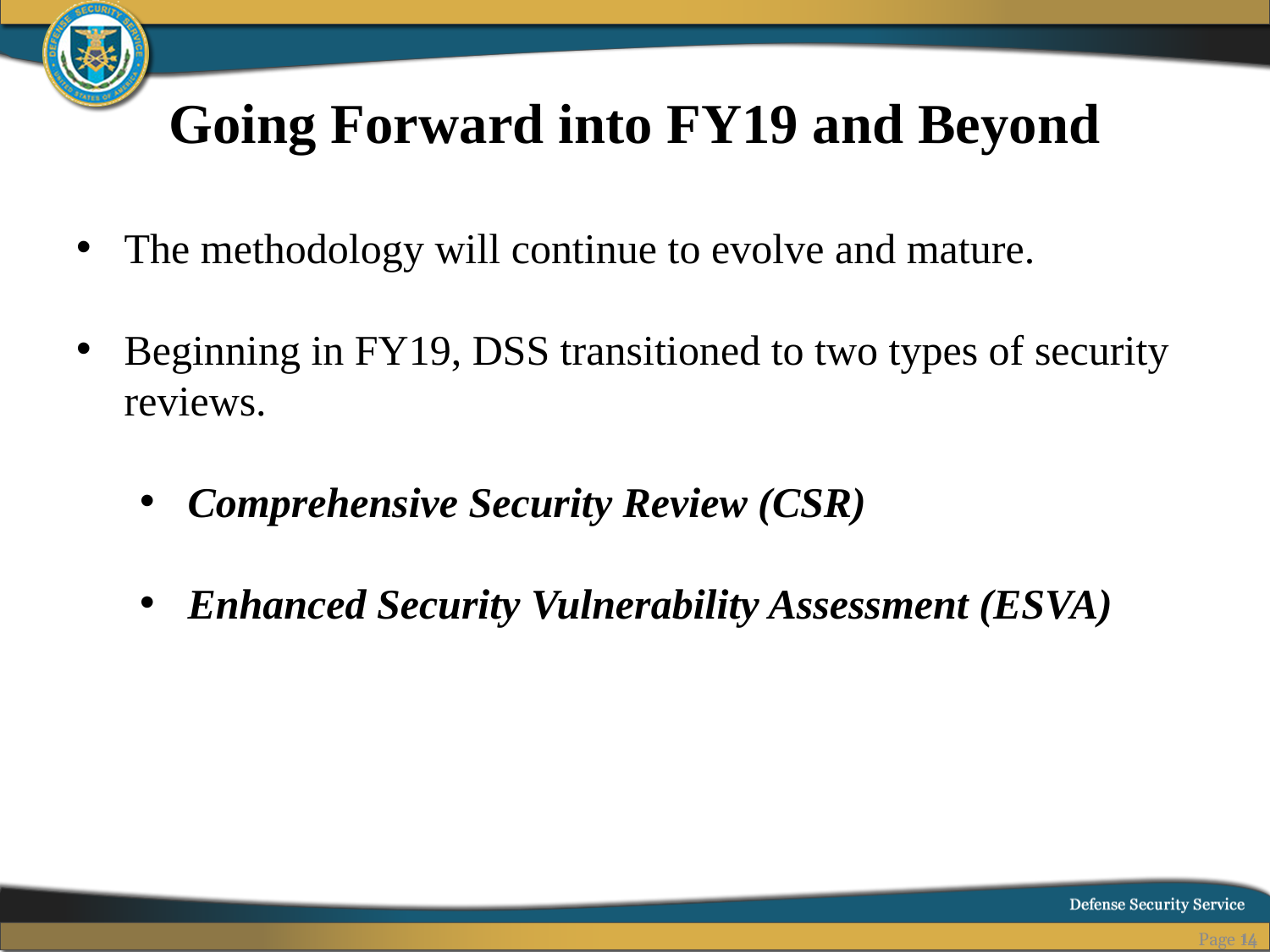

Going Forward into FY19 and Beyond
The methodology will continue to evolve and mature.

Beginning in FY19, DSS transitioned to two types of security reviews.

Comprehensive Security Review (CSR)

Enhanced Security Vulnerability Assessment (ESVA)

14